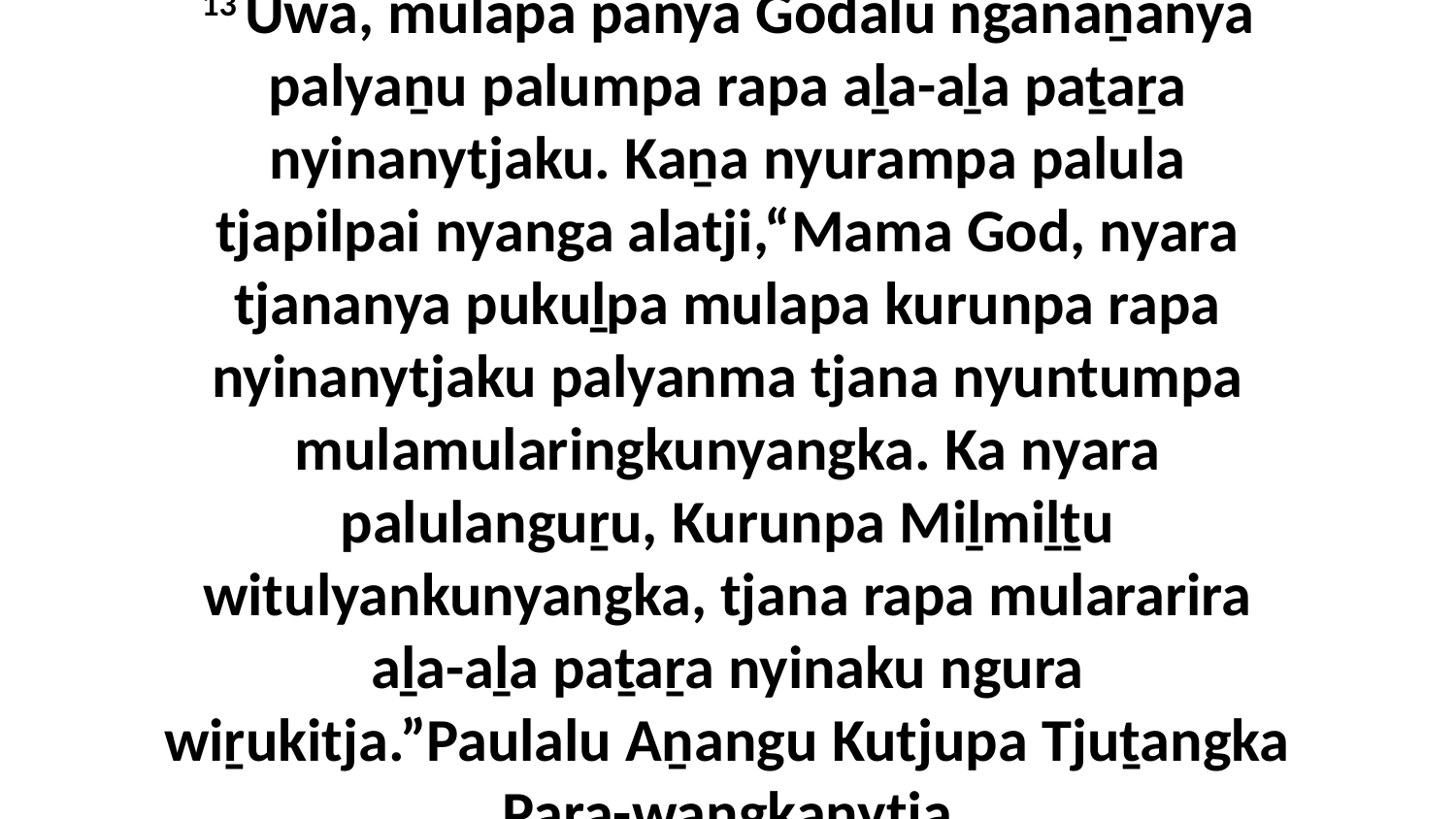

13 Uwa, mulapa panya Godalu nganaṉanya palyaṉu palumpa rapa aḻa-aḻa paṯaṟa nyinanytjaku. Kaṉa nyurampa palula tjapilpai nyanga alatji,“Mama God, nyara tjananya pukuḻpa mulapa kurunpa rapa nyinanytjaku palyanma tjana nyuntumpa mulamularingkunyangka. Ka nyara palulanguṟu, Kurunpa Miḻmiḻṯu witulyankunyangka, tjana rapa mulararira aḻa-aḻa paṯaṟa nyinaku ngura wiṟukitja.”Paulalu Aṉangu Kutjupa Tjuṯangka Para-wangkanytja